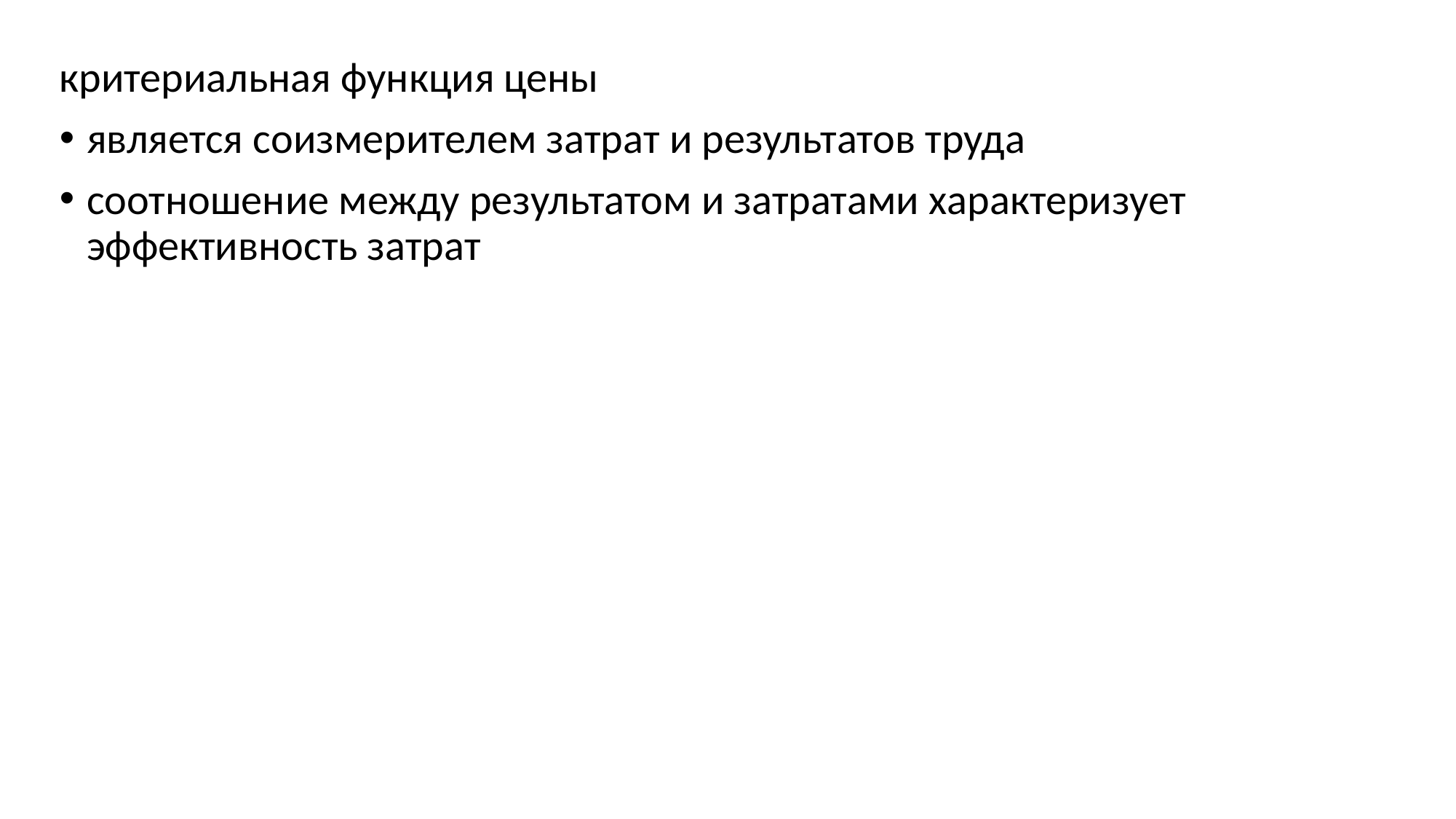

критериальная функция цены
является соизмерителем затрат и результатов труда
соотношение между результатом и затратами характеризует эффективность затрат